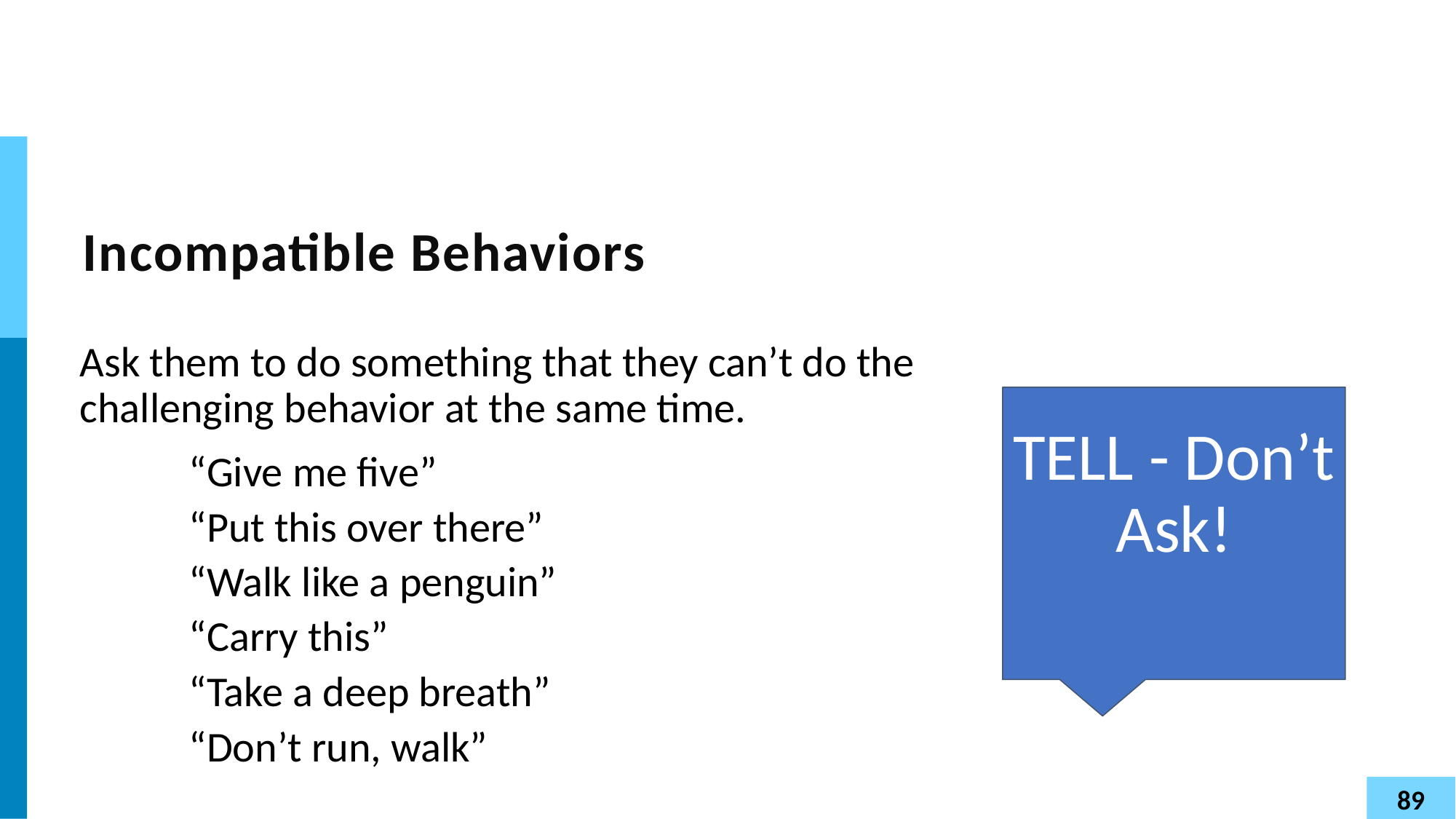

# Incompatible Behaviors
Ask them to do something that they can’t do the challenging behavior at the same time.
“Give me five”
“Put this over there”
“Walk like a penguin”
“Carry this”
“Take a deep breath”
“Don’t run, walk”

TELL - Don’t Ask!